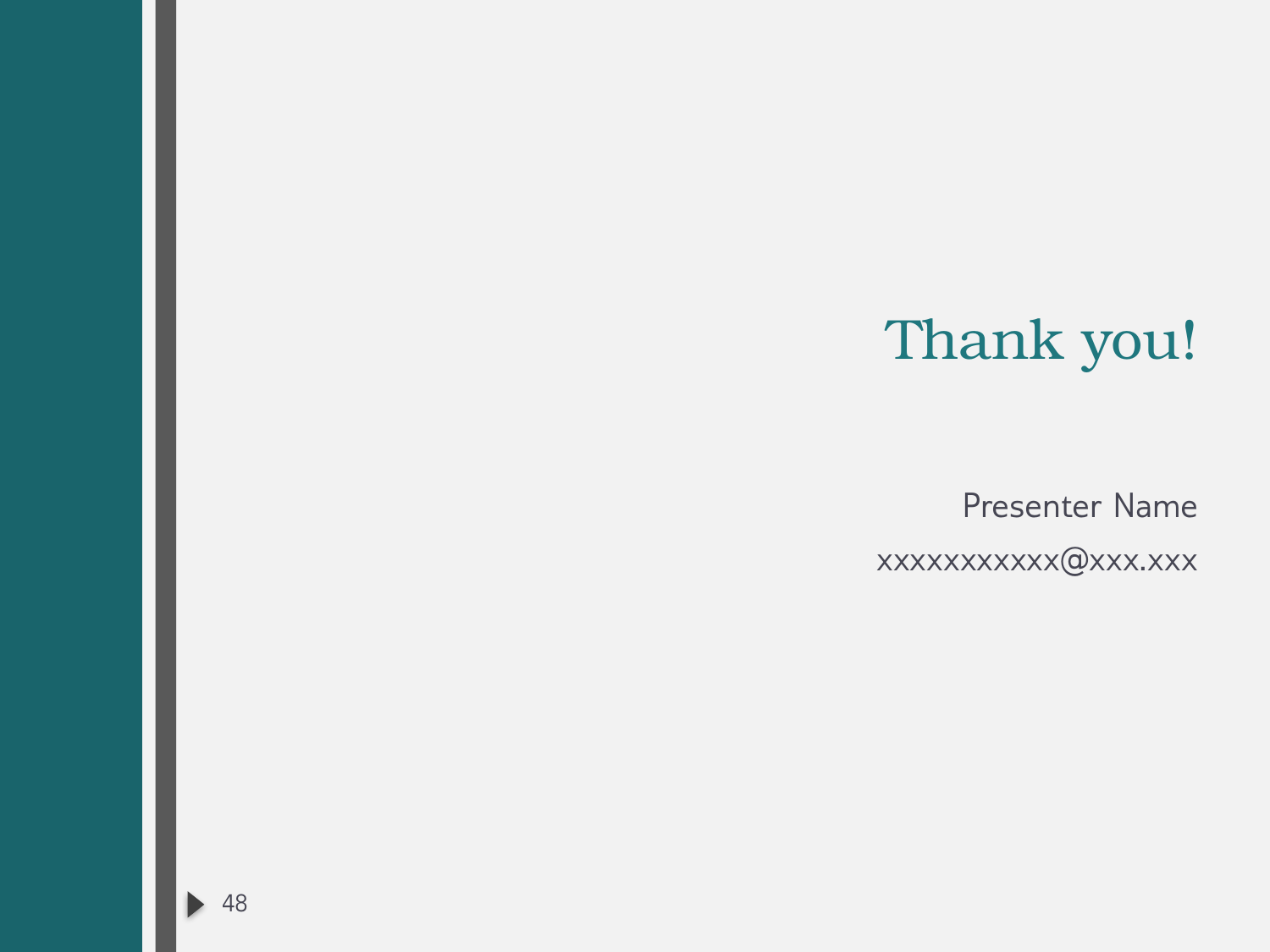

# Thank you!
Presenter Name
xxxxxxxxxxx@xxx.xxx

48